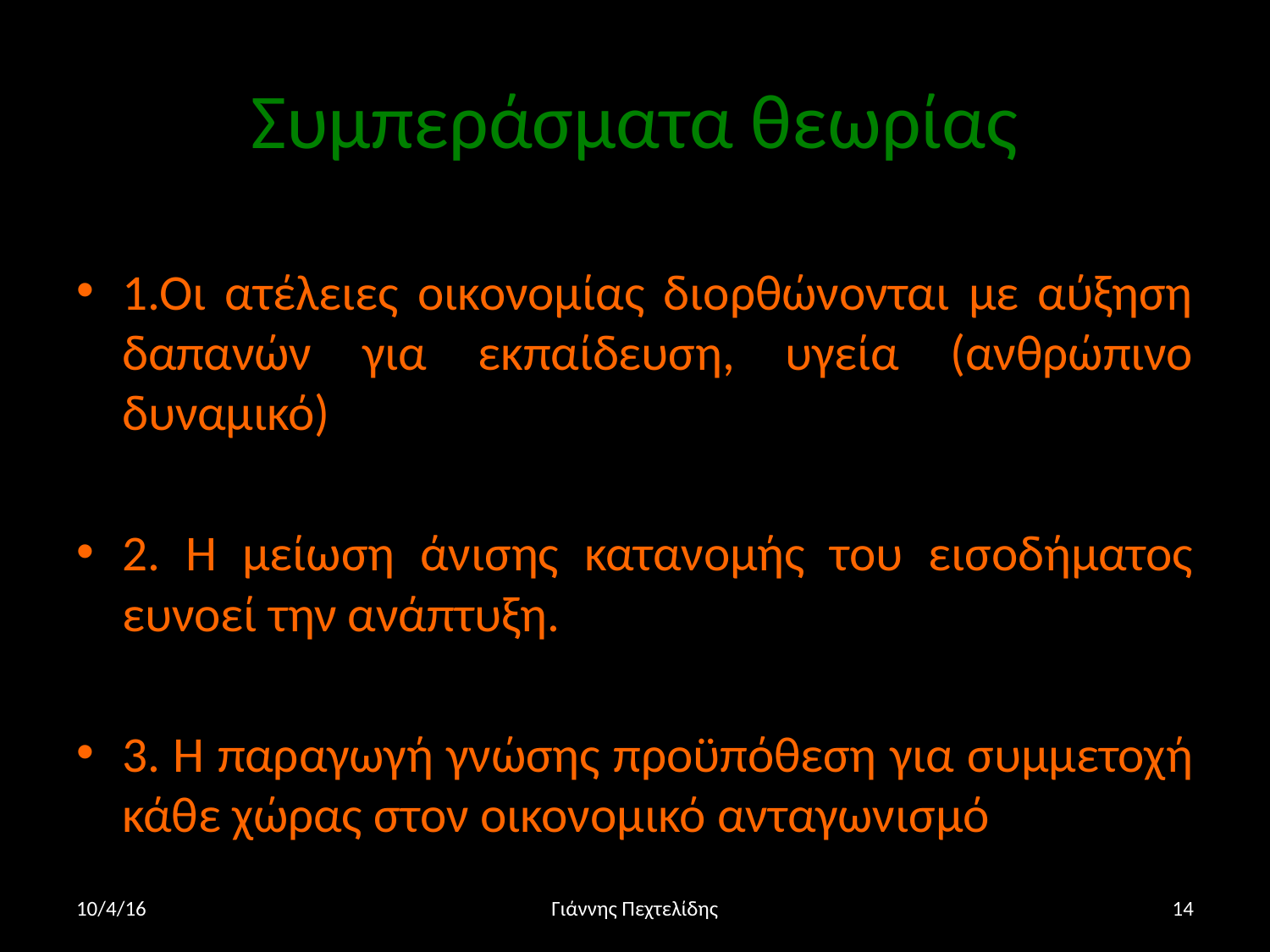

# Συμπεράσματα θεωρίας
1.Οι ατέλειες οικονομίας διορθώνονται με αύξηση δαπανών για εκπαίδευση, υγεία (ανθρώπινο δυναμικό)

2. Η μείωση άνισης κατανομής του εισοδήματος ευνοεί την ανάπτυξη.

3. Η παραγωγή γνώσης προϋπόθεση για συμμετοχή κάθε χώρας στον οικονομικό ανταγωνισμό
10/4/16
Γιάννης Πεχτελίδης
14